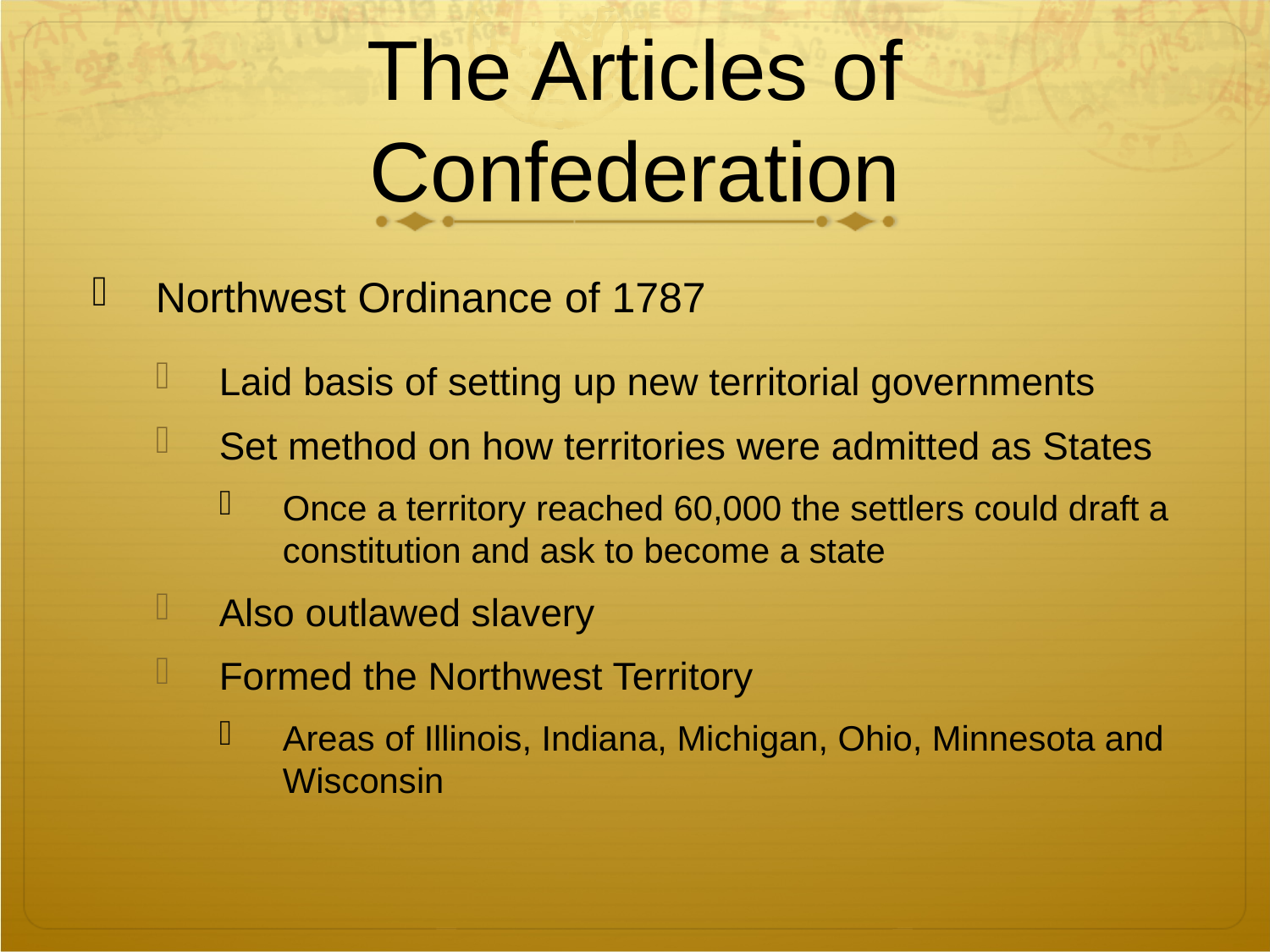

# The Articles of Confederation
Northwest Ordinance of 1787
Laid basis of setting up new territorial governments
Set method on how territories were admitted as States
Once a territory reached 60,000 the settlers could draft a constitution and ask to become a state
Also outlawed slavery
Formed the Northwest Territory
Areas of Illinois, Indiana, Michigan, Ohio, Minnesota and Wisconsin